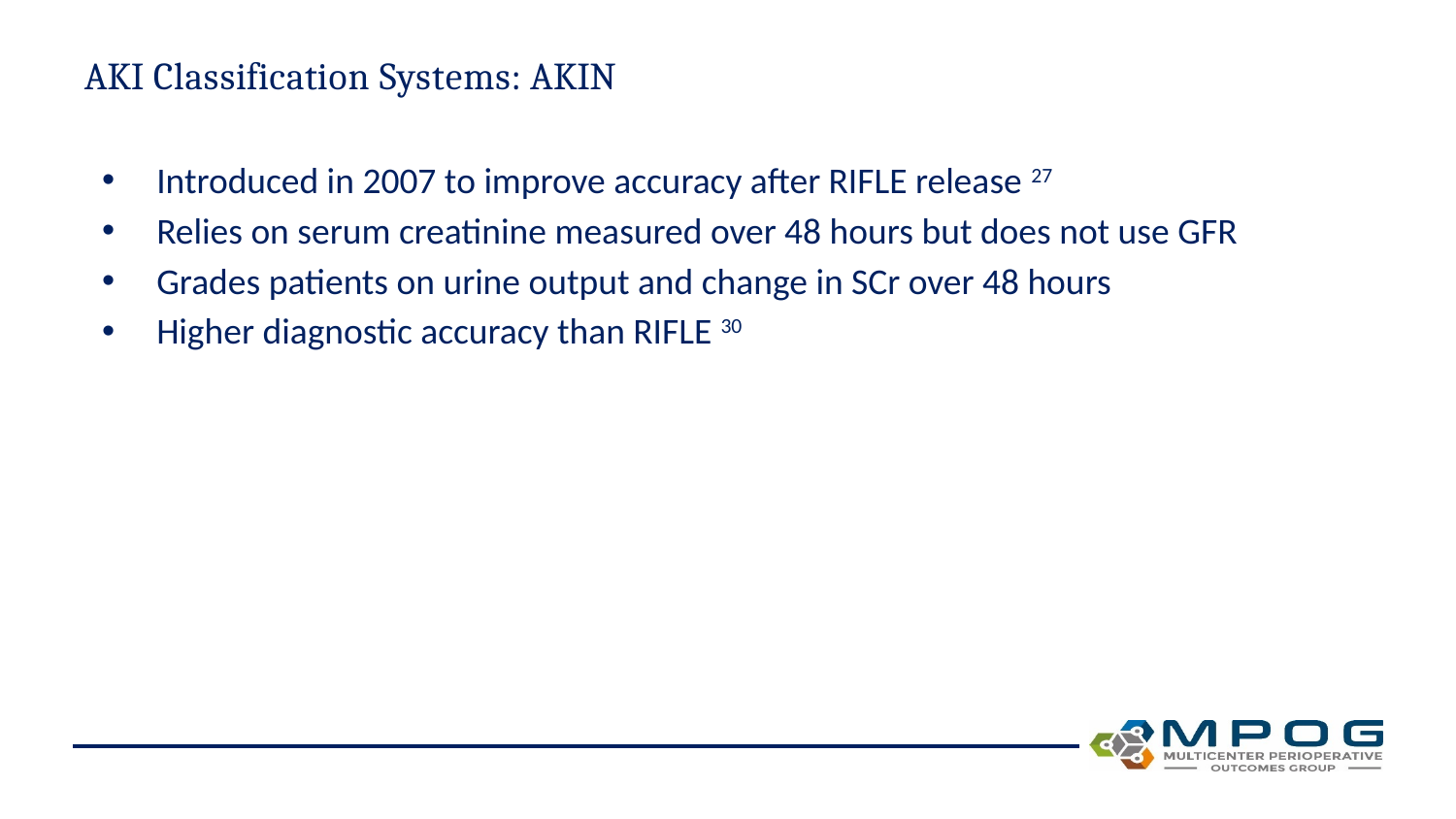

# AKI Classification Systems: AKIN
Introduced in 2007 to improve accuracy after RIFLE release 27
Relies on serum creatinine measured over 48 hours but does not use GFR
Grades patients on urine output and change in SCr over 48 hours
Higher diagnostic accuracy than RIFLE 30